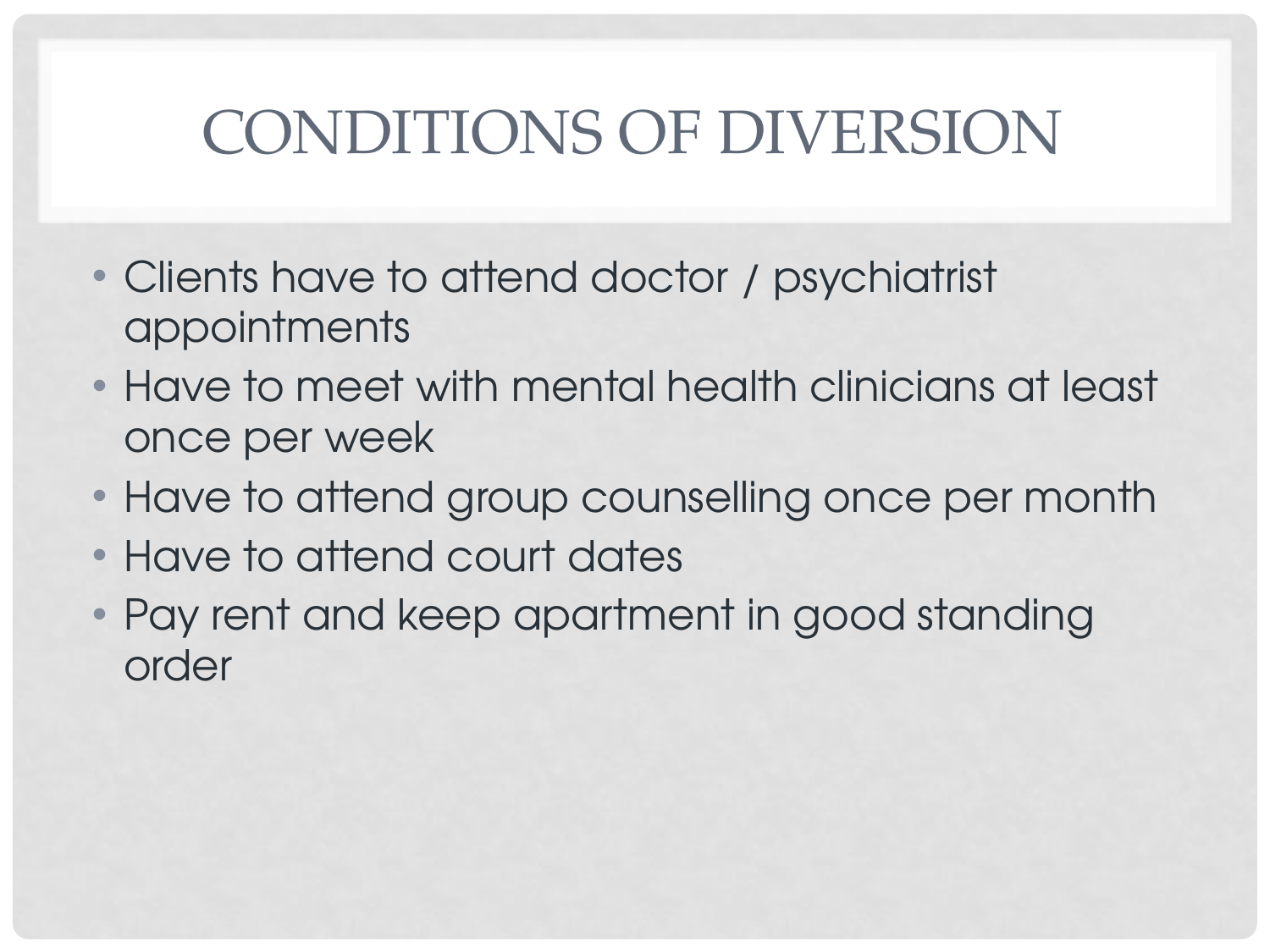

# Conditions of diversion
Clients have to attend doctor / psychiatrist appointments
Have to meet with mental health clinicians at least once per week
Have to attend group counselling once per month
Have to attend court dates
Pay rent and keep apartment in good standing order